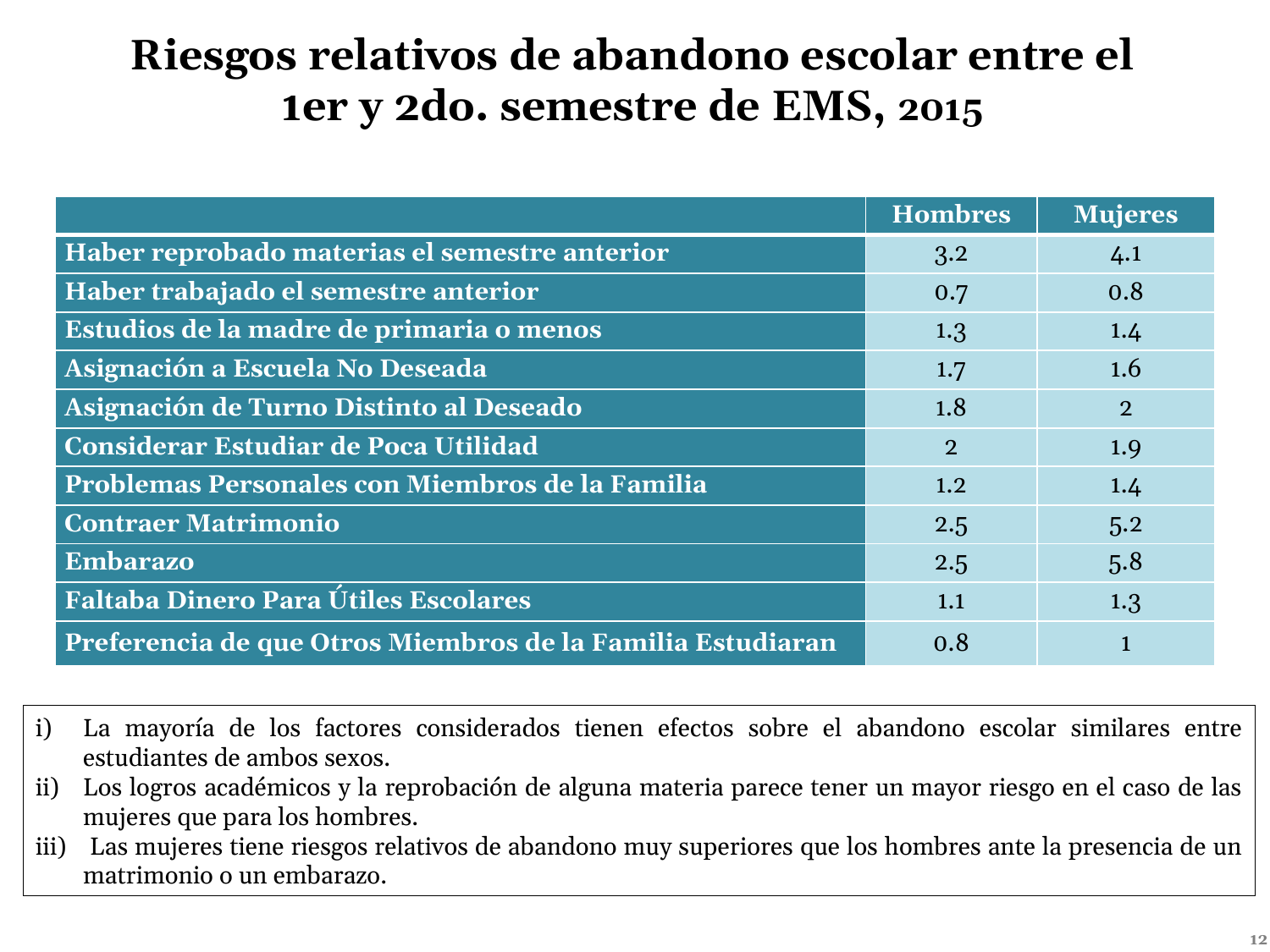

Riesgos relativos de abandono escolar entre el
1er y 2do. semestre de EMS, 2015
|  | Hombres | Mujeres |
| --- | --- | --- |
| Haber reprobado materias el semestre anterior | 3.2 | 4.1 |
| Haber trabajado el semestre anterior | 0.7 | 0.8 |
| Estudios de la madre de primaria o menos | 1.3 | 1.4 |
| Asignación a Escuela No Deseada | 1.7 | 1.6 |
| Asignación de Turno Distinto al Deseado | 1.8 | 2 |
| Considerar Estudiar de Poca Utilidad | 2 | 1.9 |
| Problemas Personales con Miembros de la Familia | 1.2 | 1.4 |
| Contraer Matrimonio | 2.5 | 5.2 |
| Embarazo | 2.5 | 5.8 |
| Faltaba Dinero Para Útiles Escolares | 1.1 | 1.3 |
| Preferencia de que Otros Miembros de la Familia Estudiaran | 0.8 | 1 |
La mayoría de los factores considerados tienen efectos sobre el abandono escolar similares entre estudiantes de ambos sexos.
Los logros académicos y la reprobación de alguna materia parece tener un mayor riesgo en el caso de las mujeres que para los hombres.
 Las mujeres tiene riesgos relativos de abandono muy superiores que los hombres ante la presencia de un matrimonio o un embarazo.
12